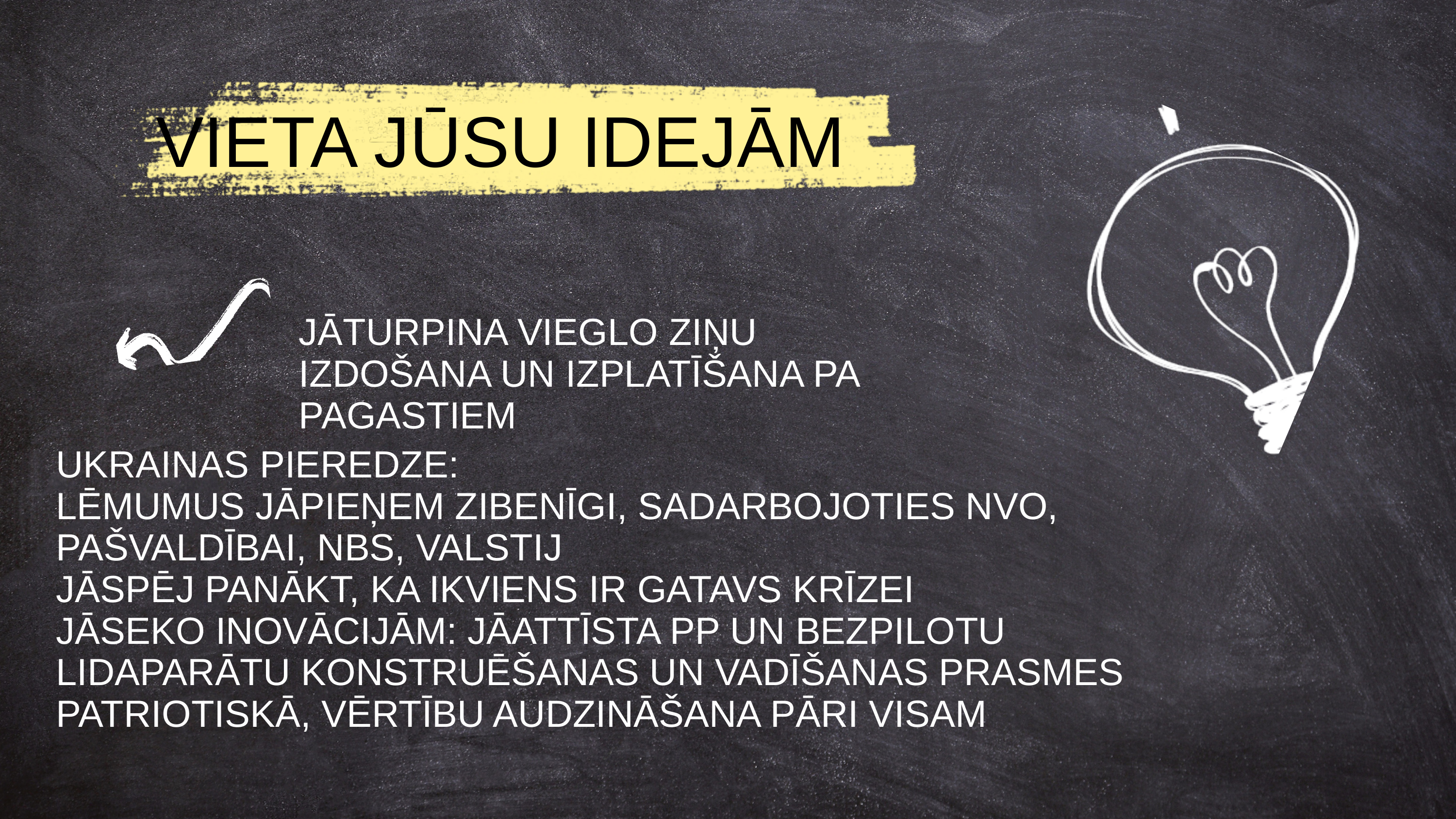

VIETA JŪSU IDEJĀM

JĀTURPINA VIEGLO ZIŅU IZDOŠANA UN IZPLATĪŠANA PA PAGASTIEM
UKRAINAS PIEREDZE:
LĒMUMUS JĀPIEŅEM ZIBENĪGI, SADARBOJOTIES NVO, PAŠVALDĪBAI, NBS, VALSTIJ
JĀSPĒJ PANĀKT, KA IKVIENS IR GATAVS KRĪZEI
JĀSEKO INOVĀCIJĀM: JĀATTĪSTA PP UN BEZPILOTU LIDAPARĀTU KONSTRUĒŠANAS UN VADĪŠANAS PRASMES
PATRIOTISKĀ, VĒRTĪBU AUDZINĀŠANA PĀRI VISAM